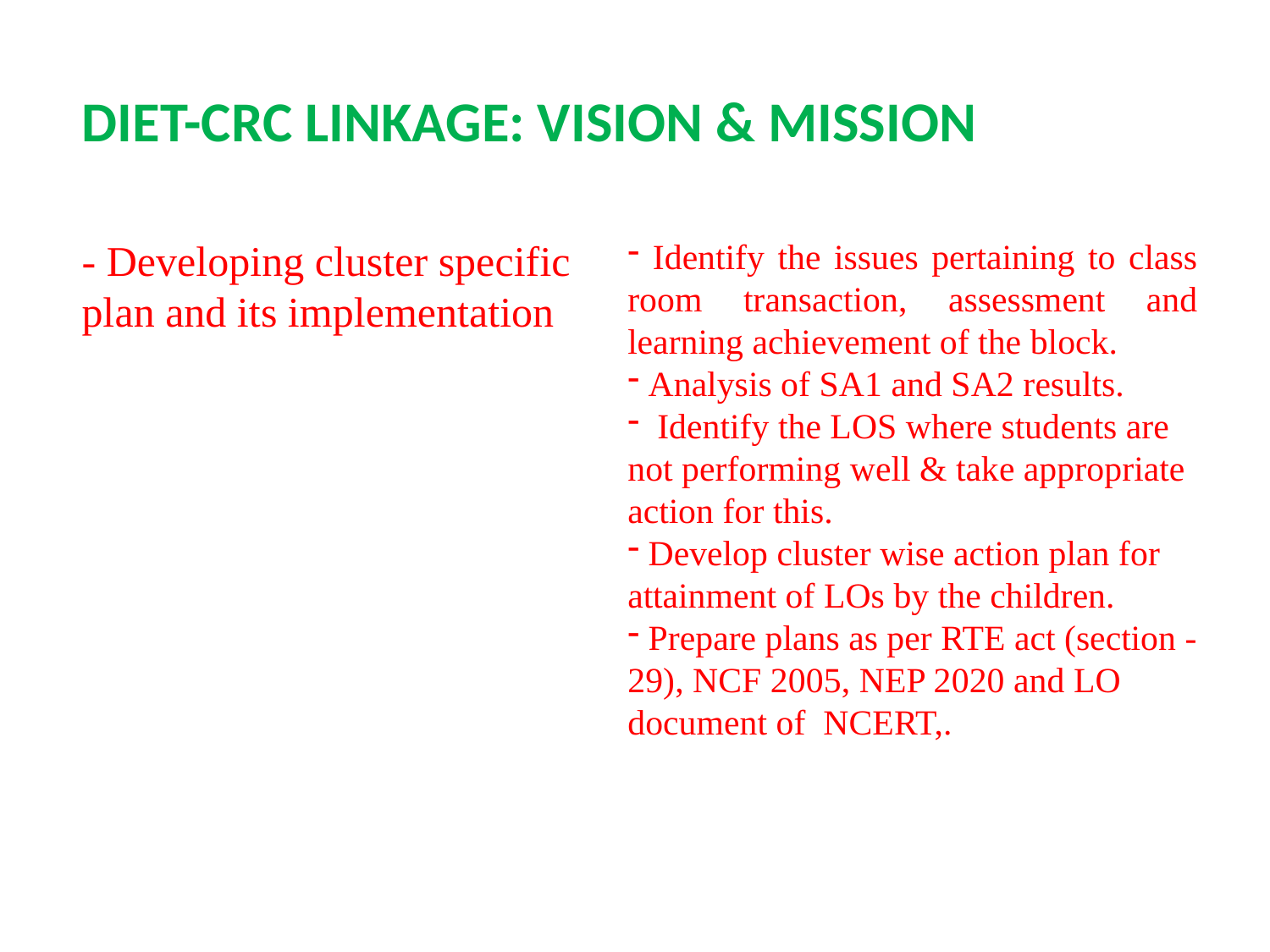

DIET-CRC LINKAGE: VISION & MISSION

- Developing cluster specific plan and its implementation
 Identify the issues pertaining to class room transaction, assessment and learning achievement of the block.
 Analysis of SA1 and SA2 results.
  Identify the LOS where students are not performing well & take appropriate action for this.
 Develop cluster wise action plan for attainment of LOs by the children.
 Prepare plans as per RTE act (section -29), NCF 2005, NEP 2020 and LO document of  NCERT,.